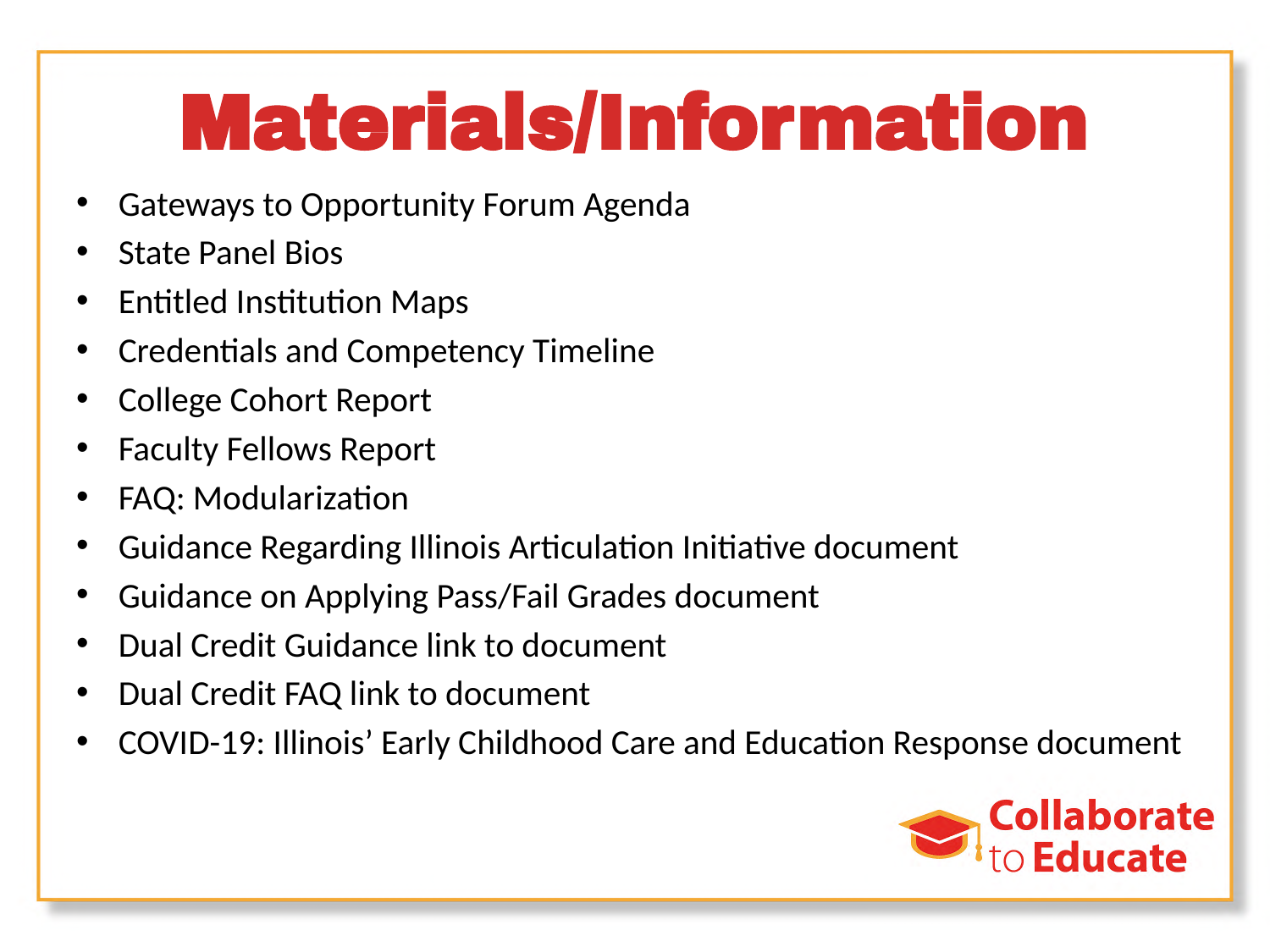

# Materials/Information
Gateways to Opportunity Forum Agenda
State Panel Bios
Entitled Institution Maps
Credentials and Competency Timeline
College Cohort Report
Faculty Fellows Report
FAQ: Modularization
Guidance Regarding Illinois Articulation Initiative document
Guidance on Applying Pass/Fail Grades document
Dual Credit Guidance link to document
Dual Credit FAQ link to document
COVID-19: Illinois’ Early Childhood Care and Education Response document